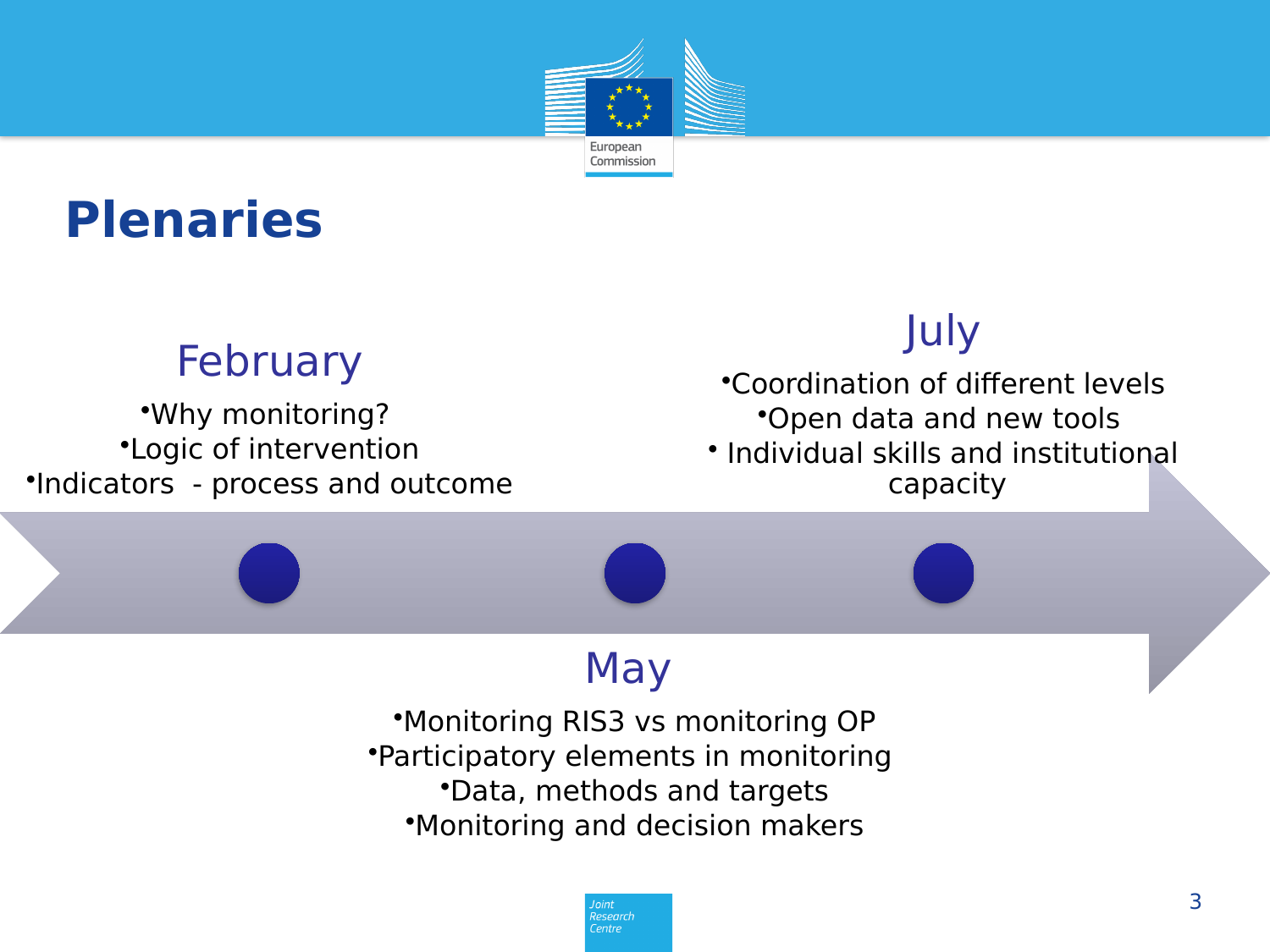

# Plenaries
February
Why monitoring?
Logic of intervention
Indicators  - process and outcome
July
Coordination of different levels
Open data and new tools
 Individual skills and institutional capacity

May
Monitoring RIS3 vs monitoring OP
Participatory elements in monitoring
Data, methods and targets
Monitoring and decision makers